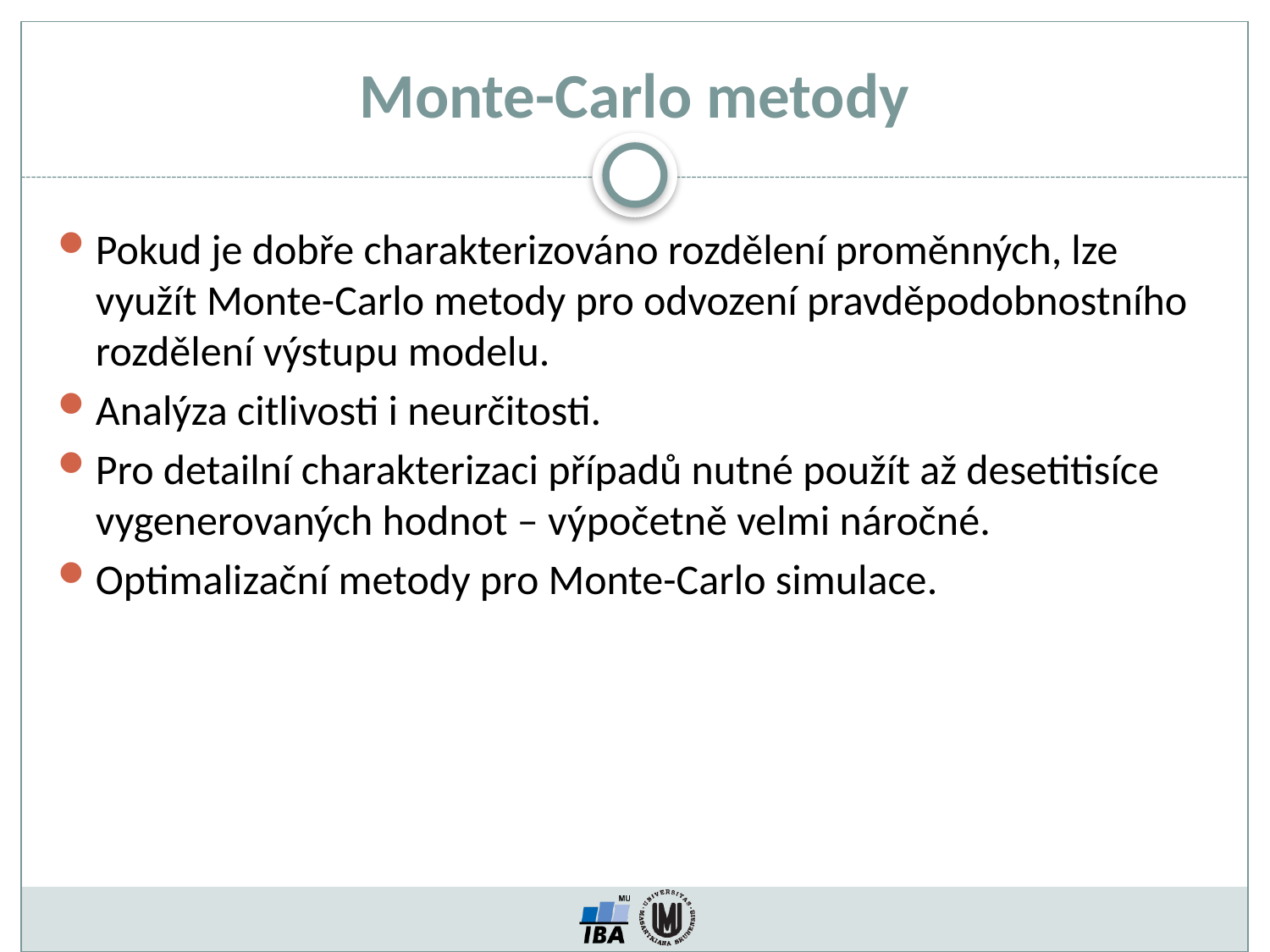

Monte-Carlo metody
Pokud je dobře charakterizováno rozdělení proměnných, lze využít Monte-Carlo metody pro odvození pravděpodobnostního rozdělení výstupu modelu.
Analýza citlivosti i neurčitosti.
Pro detailní charakterizaci případů nutné použít až desetitisíce vygenerovaných hodnot – výpočetně velmi náročné.
Optimalizační metody pro Monte-Carlo simulace.